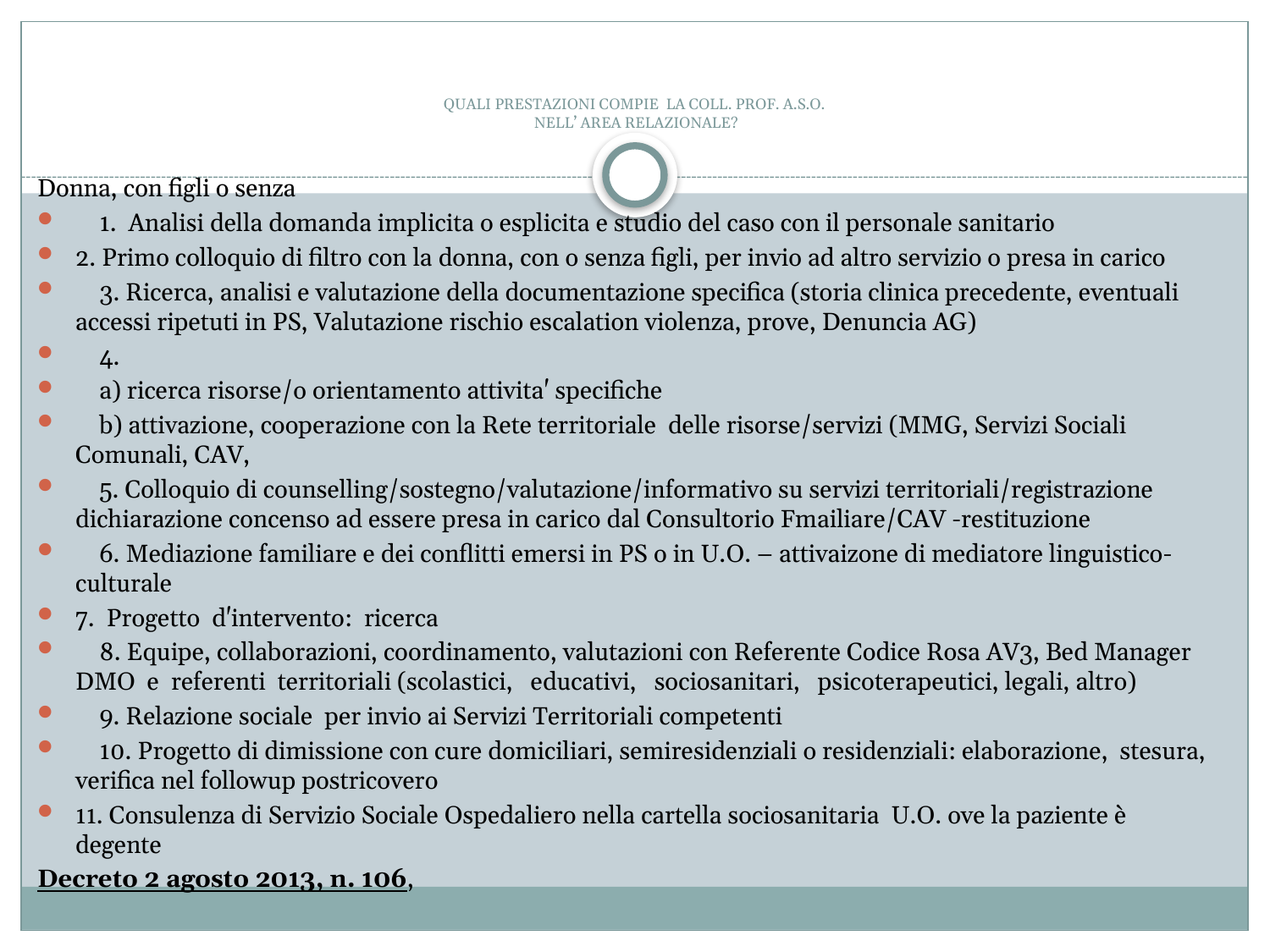

# QUALI PRESTAZIONI COMPIE  LA COLL. PROF. A.S.O. NELL’ AREA RELAZIONALE?
Donna, con figli o senza
    1.  Analisi della domanda implicita o esplicita e studio del caso con il personale sanitario
2. Primo colloquio di filtro con la donna, con o senza figli, per invio ad altro servizio o presa in carico
    3. Ricerca, analisi e valutazione della documentazione specifica (storia clinica precedente, eventuali accessi ripetuti in PS, Valutazione rischio escalation violenza, prove, Denuncia AG)
    4.
    a) ricerca risorse/o orientamento attivita' specifiche
    b) attivazione, cooperazione con la Rete territoriale  delle risorse/servizi (MMG, Servizi Sociali Comunali, CAV,
    5. Colloquio di counselling/sostegno/valutazione/informativo su servizi territoriali/registrazione dichiarazione concenso ad essere presa in carico dal Consultorio Fmailiare/CAV -restituzione
    6. Mediazione familiare e dei conflitti emersi in PS o in U.O. – attivaizone di mediatore linguistico-culturale
7.  Progetto  d'intervento:  ricerca
    8. Equipe, collaborazioni, coordinamento, valutazioni con Referente Codice Rosa AV3, Bed Manager DMO  e  referenti  territoriali (scolastici,   educativi,   sociosanitari,   psicoterapeutici, legali, altro)
    9. Relazione sociale  per invio ai Servizi Territoriali competenti
    10. Progetto di dimissione con cure domiciliari, semiresidenziali o residenziali: elaborazione,  stesura, verifica nel followup postricovero
11. Consulenza di Servizio Sociale Ospedaliero nella cartella sociosanitaria  U.O. ove la paziente è degente
Decreto 2 agosto 2013, n. 106,